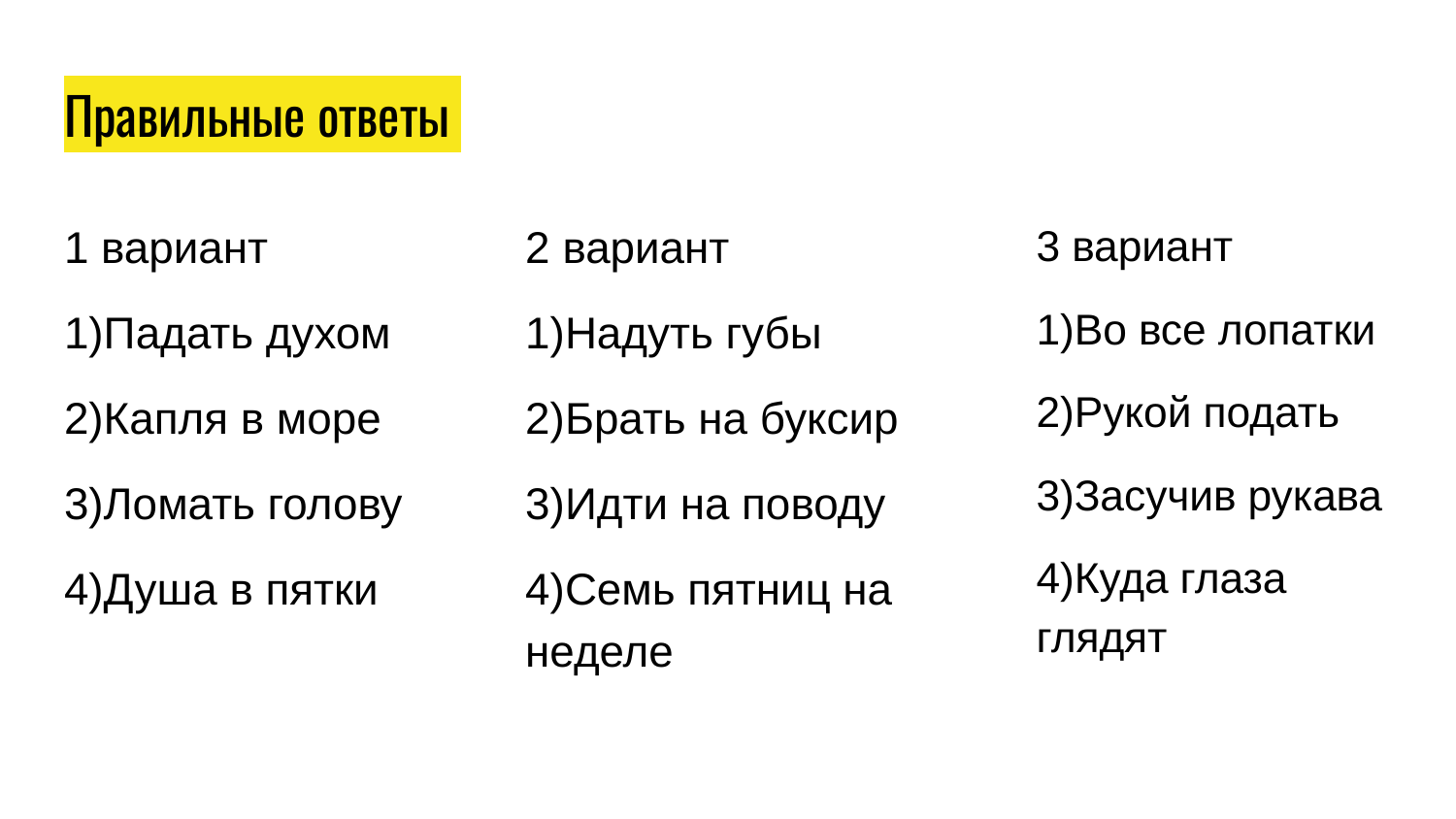

# Правильные ответы
1 вариант
1)Падать духом
2)Капля в море
3)Ломать голову
4)Душа в пятки
2 вариант
1)Надуть губы
2)Брать на буксир
3)Идти на поводу
4)Семь пятниц на неделе
3 вариант
1)Во все лопатки
2)Рукой подать
3)Засучив рукава
4)Куда глаза глядят